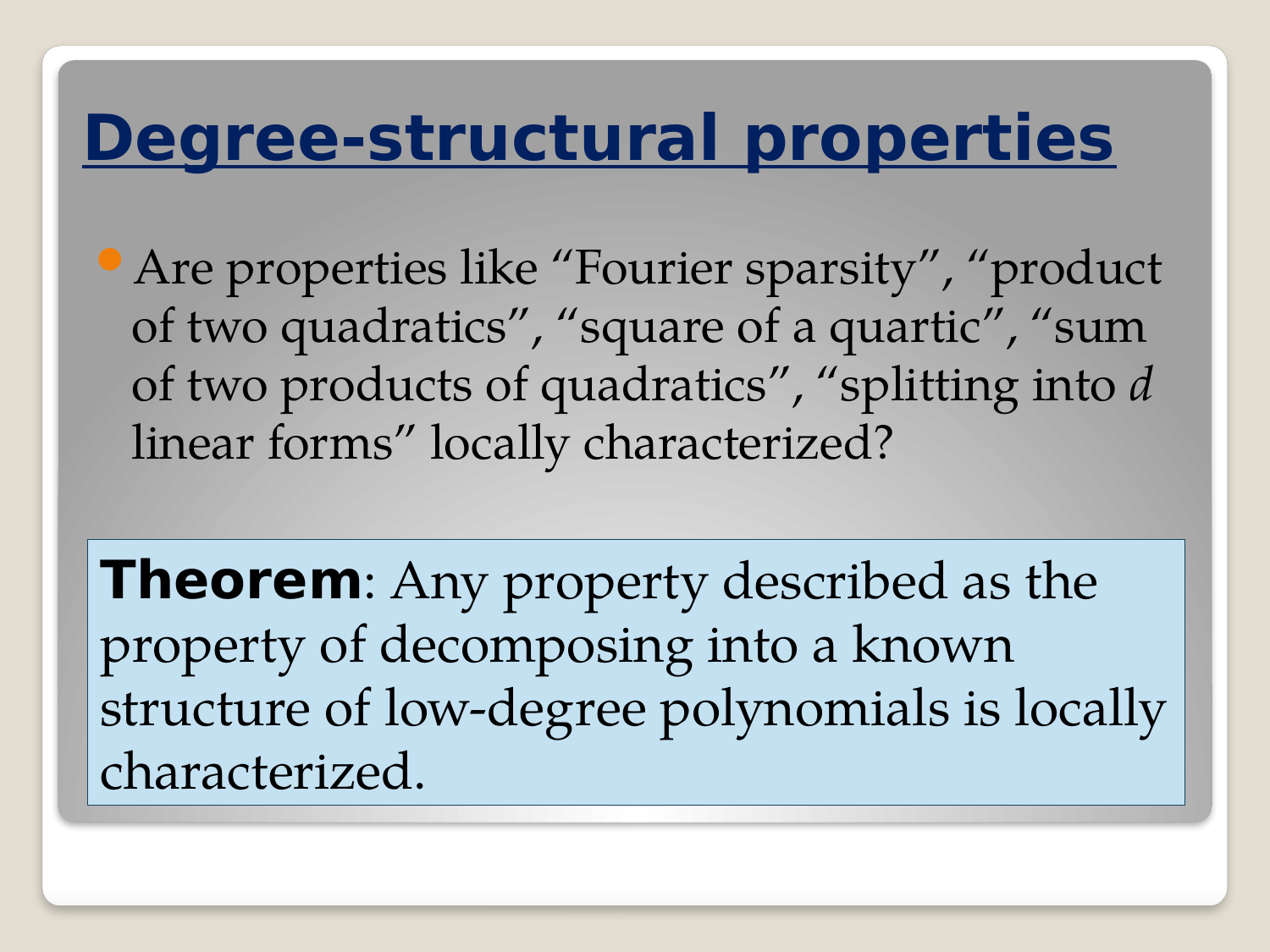

# Degree-structural properties
Are properties like “Fourier sparsity”, “product of two quadratics”, “square of a quartic”, “sum of two products of quadratics”, “splitting into d linear forms” locally characterized?
Theorem: Any property described as the property of decomposing into a known structure of low-degree polynomials is locally characterized.